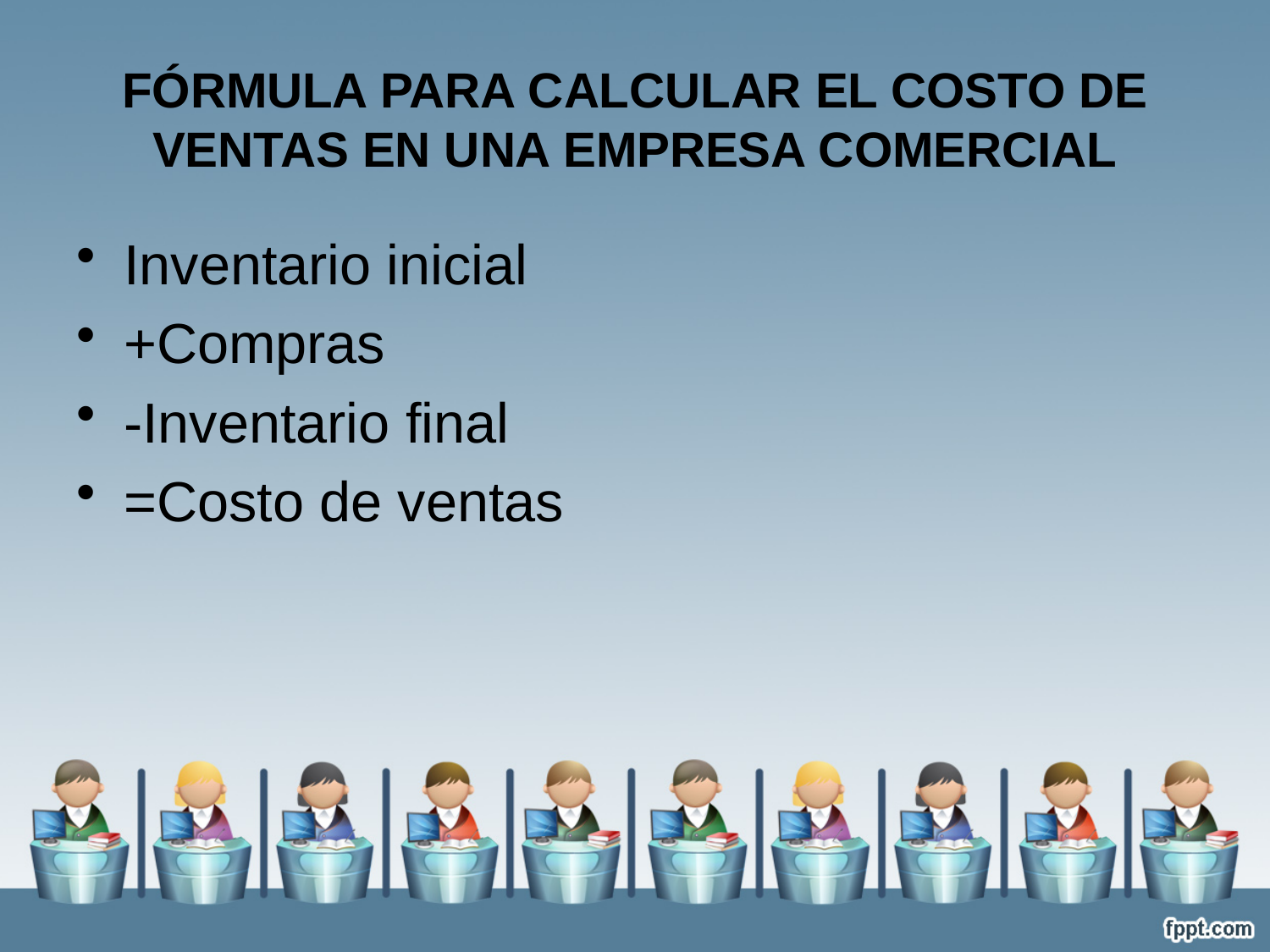

# FÓRMULA PARA CALCULAR EL COSTO DE VENTAS EN UNA EMPRESA COMERCIAL
Inventario inicial
+Compras
-Inventario final
=Costo de ventas